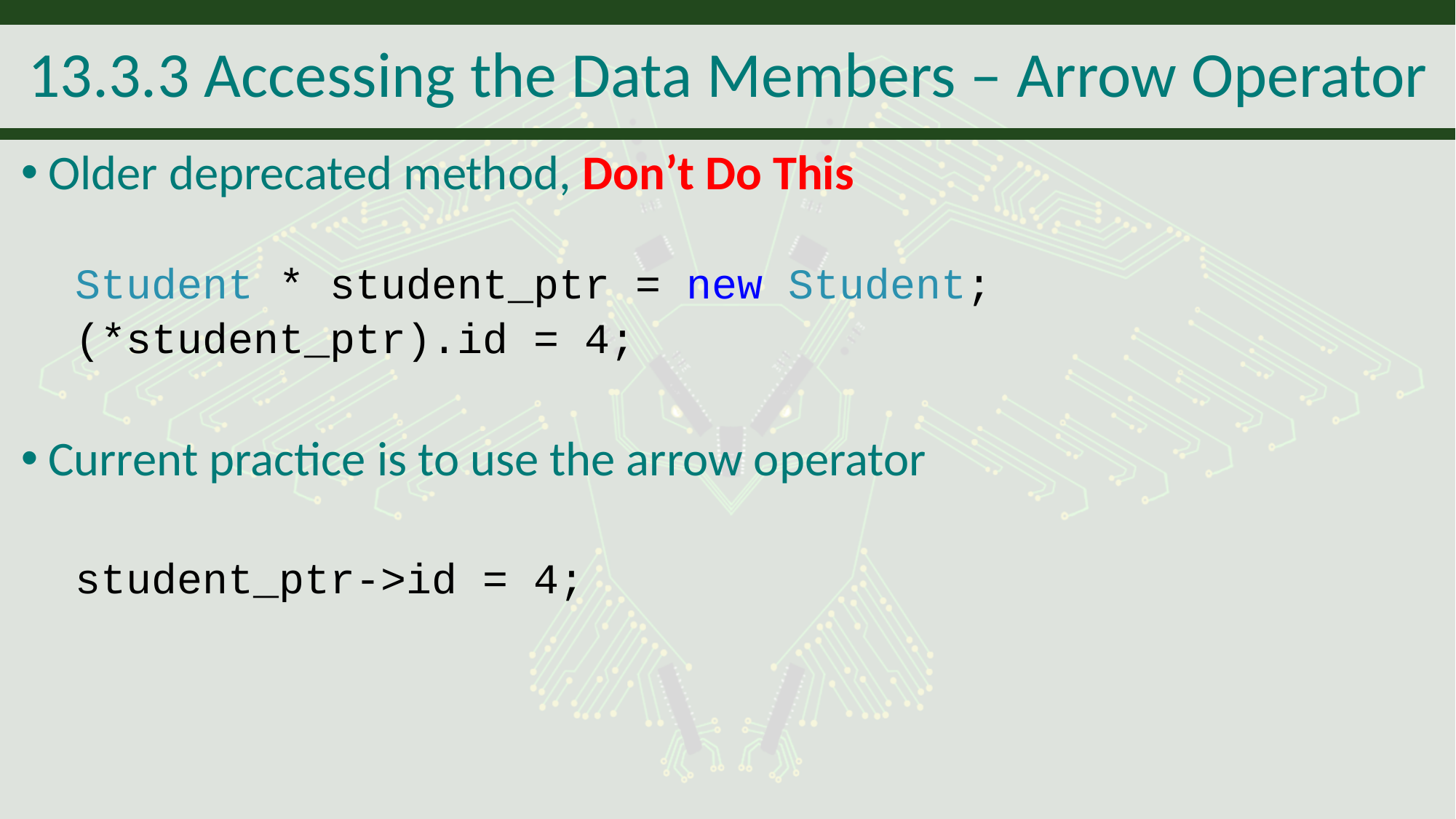

# 13.3.3 Accessing the Data Members – Arrow Operator
Older deprecated method, Don’t Do This

Student * student_ptr = new Student;
(*student_ptr).id = 4;

Current practice is to use the arrow operator

student_ptr->id = 4;